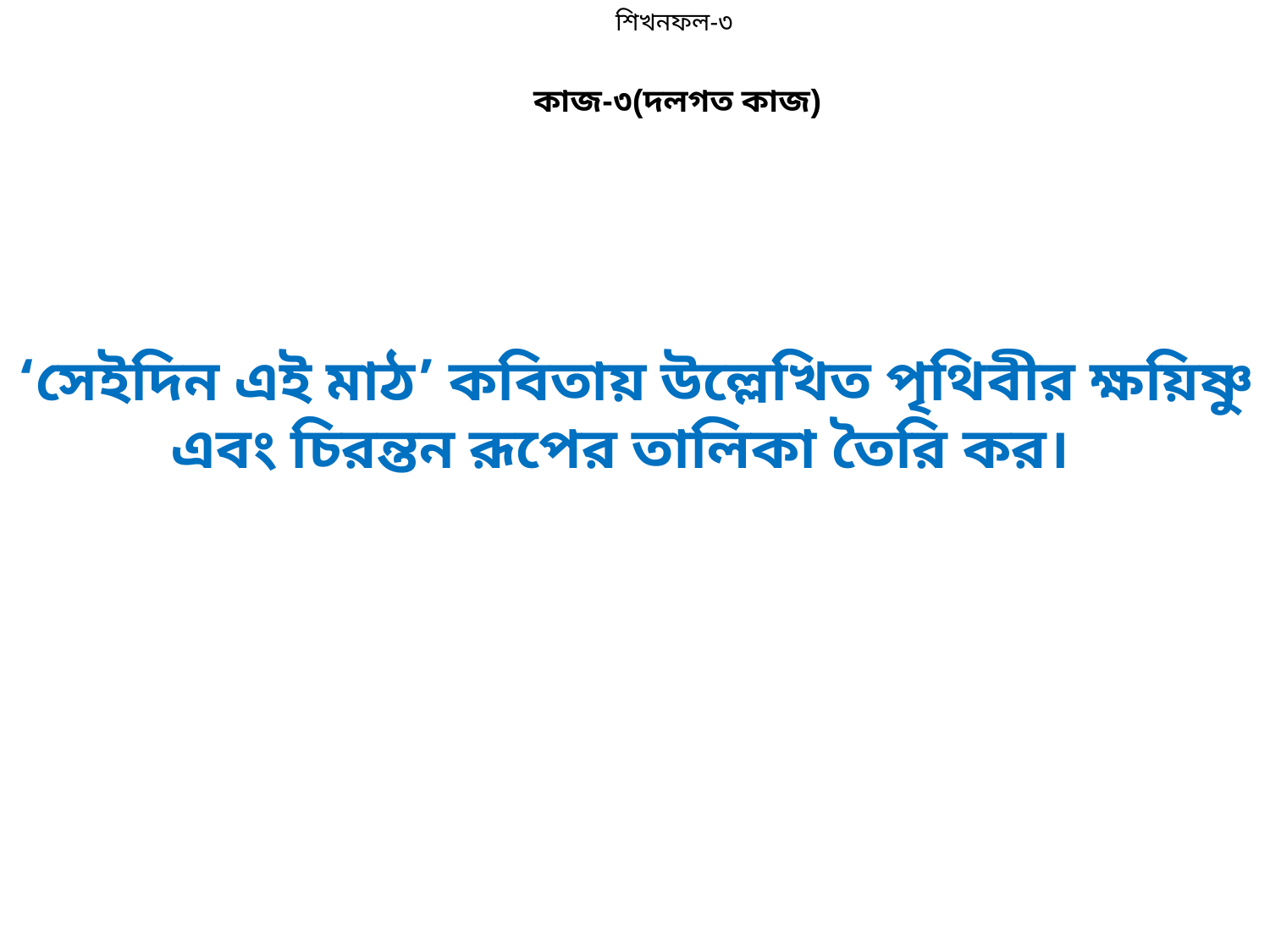

শিখনফল-৩
কাজ-৩(দলগত কাজ)
‘সেইদিন এই মাঠ’ কবিতায় উল্লেখিত পৃথিবীর ক্ষয়িষ্ণু এবং চিরন্তন রূপের তালিকা তৈরি কর।